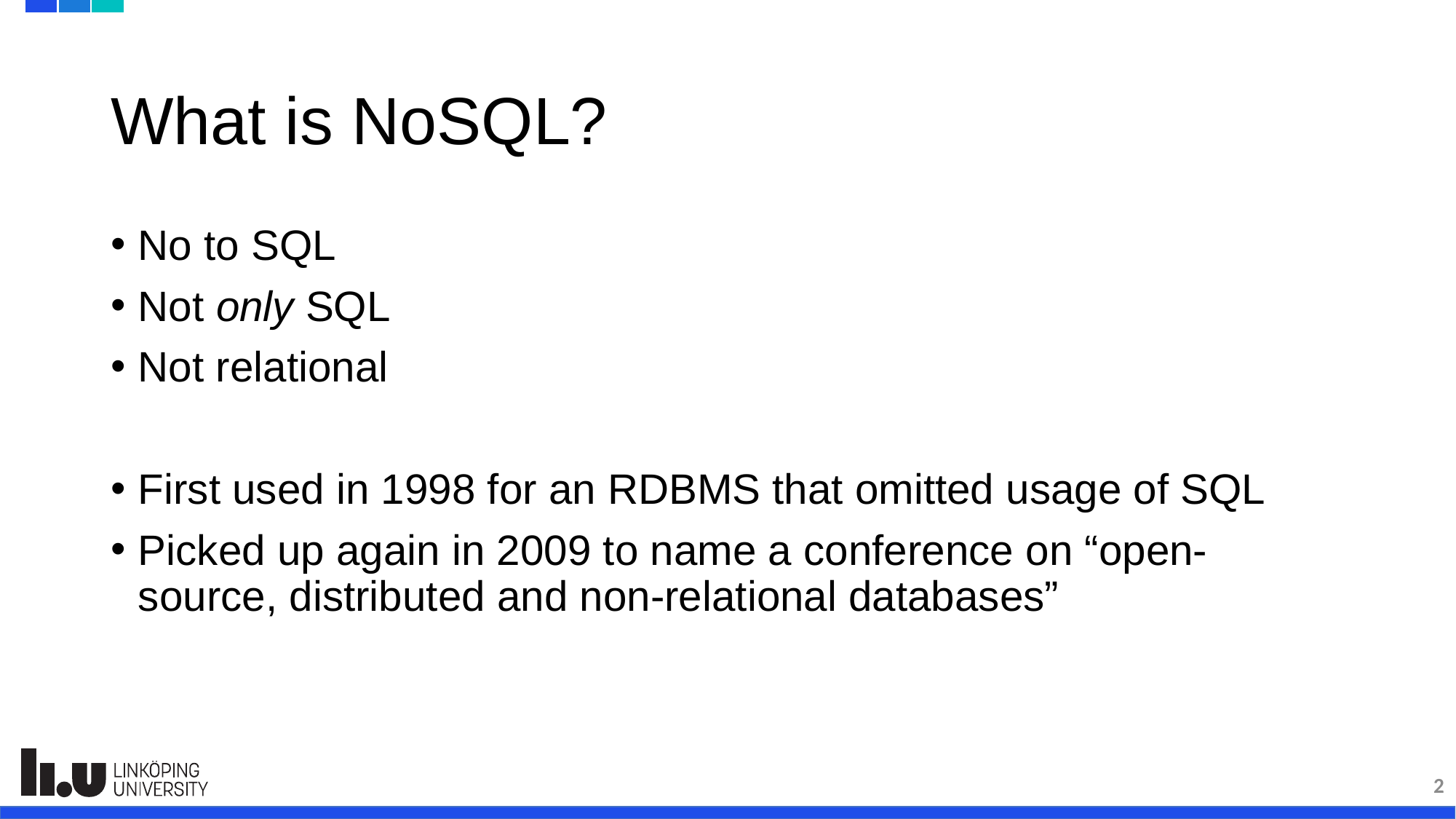

# What is NoSQL?
No to SQL
Not only SQL
Not relational

First used in 1998 for an RDBMS that omitted usage of SQL
Picked up again in 2009 to name a conference on “open-source, distributed and non-relational databases”
2